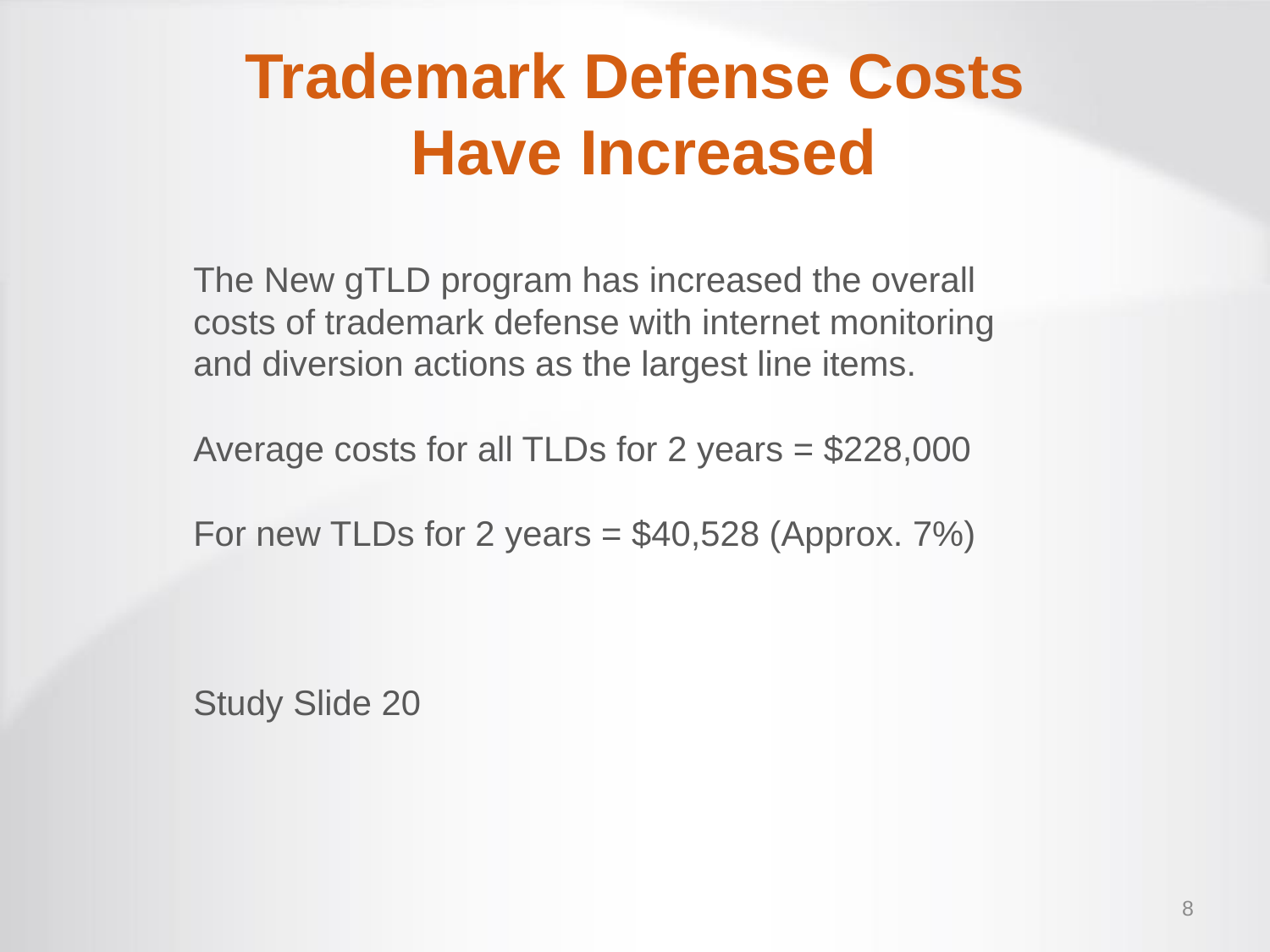

Trademark Defense Costs
 Have Increased

The New gTLD program has increased the overall costs of trademark defense with internet monitoring and diversion actions as the largest line items.

Average costs for all TLDs for 2 years = $228,000

For new TLDs for 2 years = $40,528 (Approx. 7%)

Study Slide 20

8